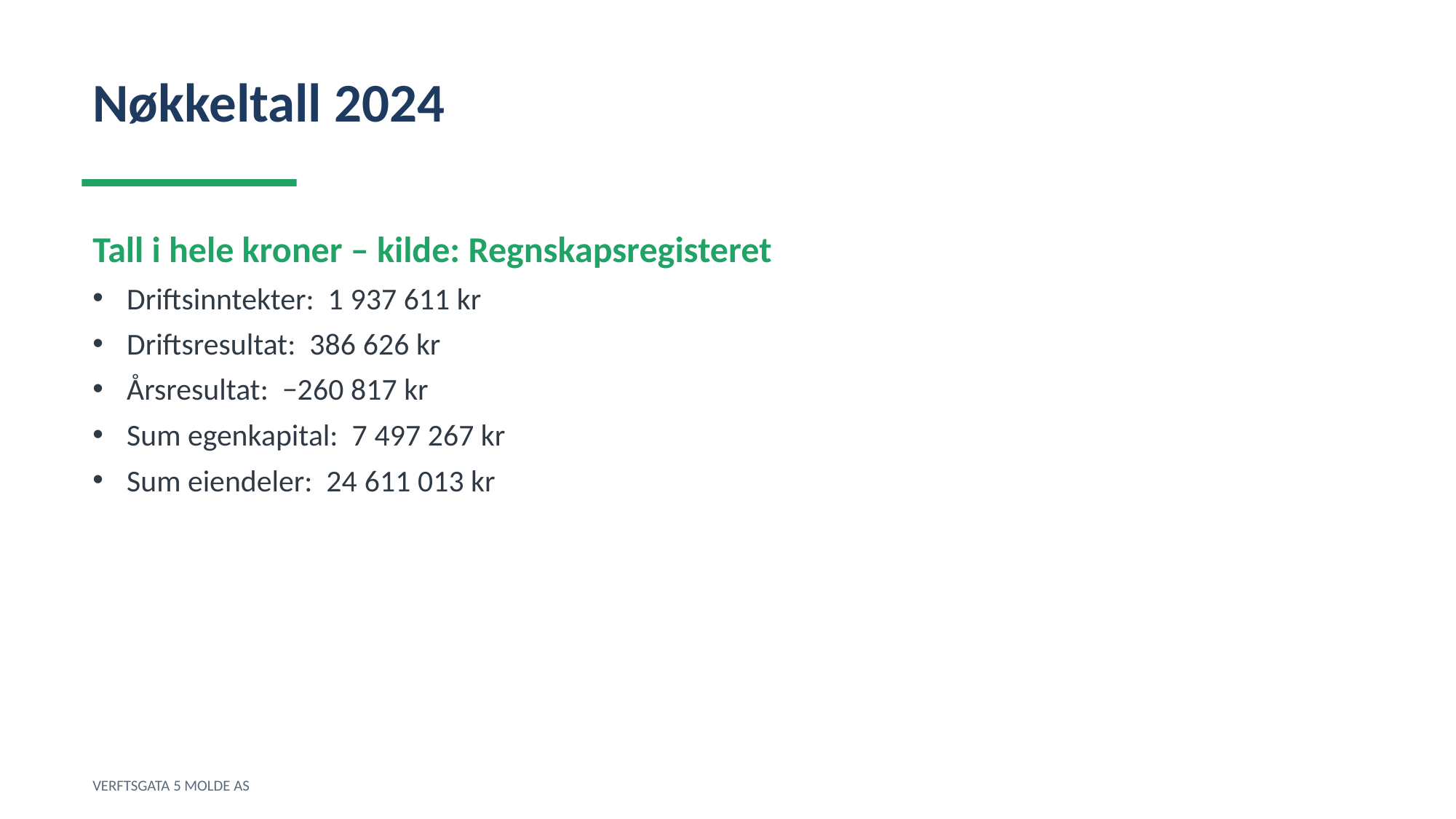

Nøkkeltall 2024

Tall i hele kroner – kilde: Regnskapsregisteret
Driftsinntekter:  1 937 611 kr
Driftsresultat:  386 626 kr
Årsresultat:  −260 817 kr
Sum egenkapital:  7 497 267 kr
Sum eiendeler:  24 611 013 kr
VERFTSGATA 5 MOLDE AS